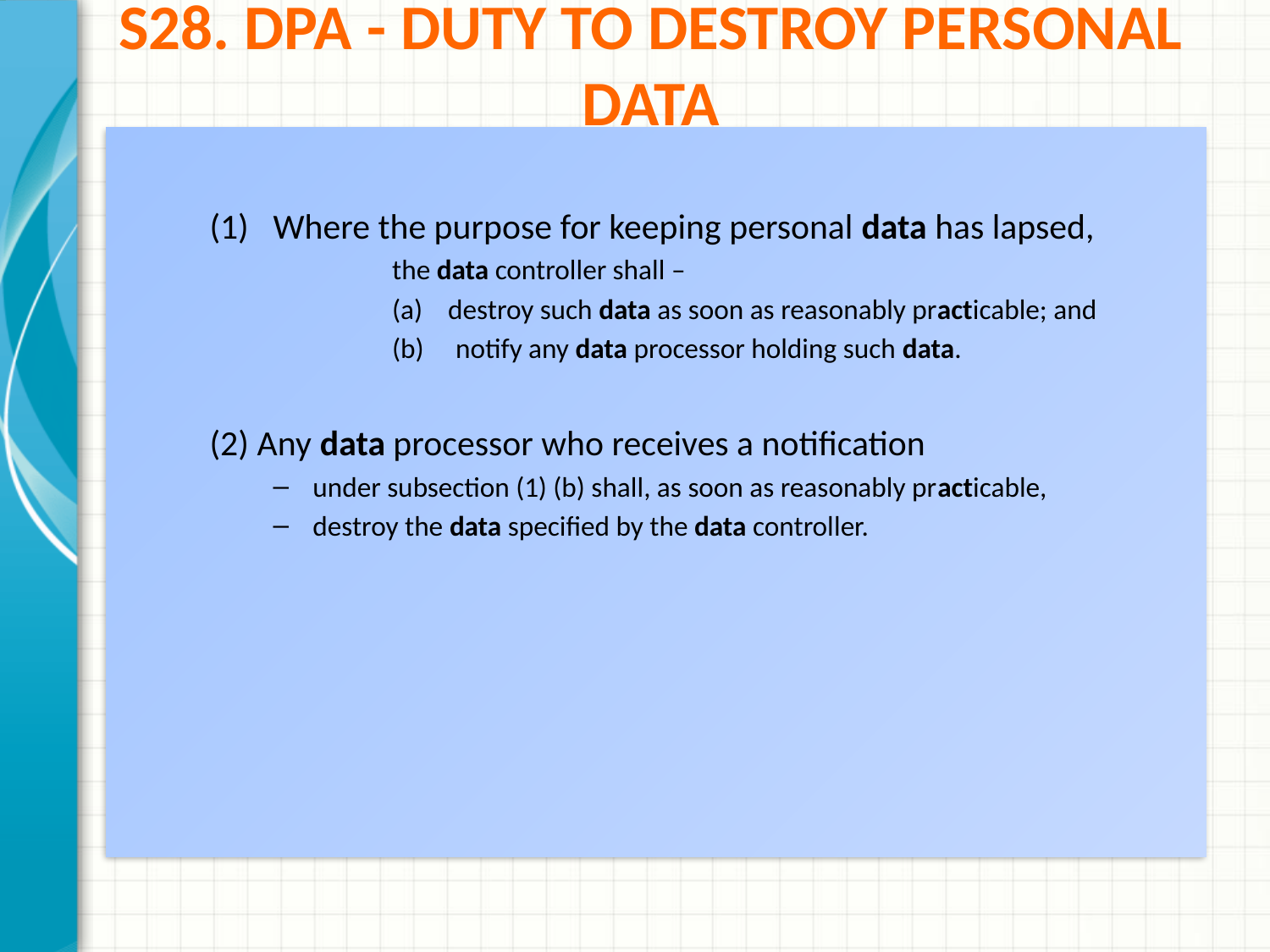

# S28. DPA - Duty to destroy personal data

Where the purpose for keeping personal data has lapsed,
	the data controller shall –
	(a)    destroy such data as soon as reasonably practicable; and
	(b)     notify any data processor holding such data.

(2) Any data processor who receives a notification
under subsection (1) (b) shall, as soon as reasonably practicable,
destroy the data specified by the data controller.